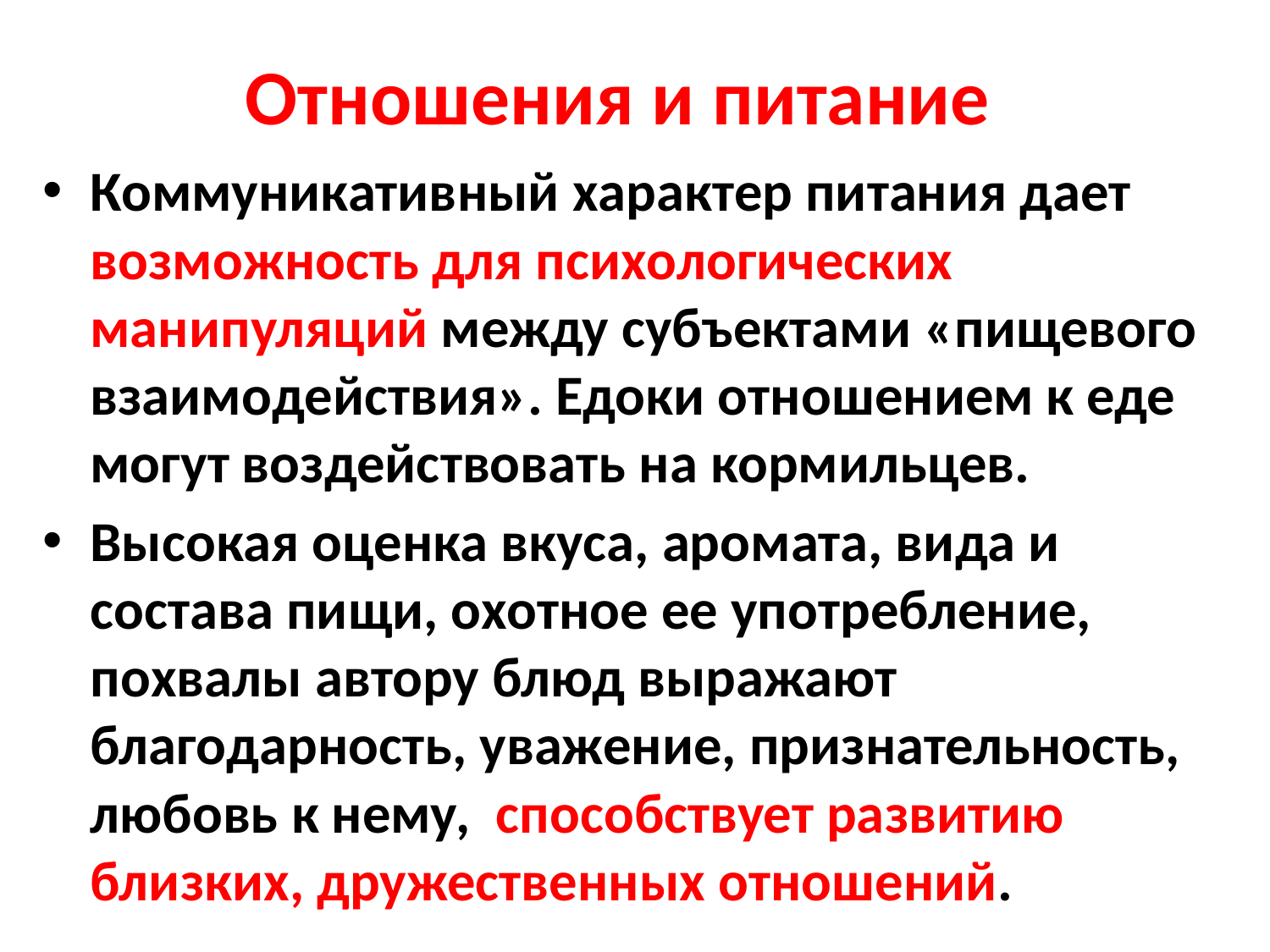

# Отношения и питание
Коммуникативный характер питания дает возможность для психологических манипуляций между субъектами «пищевого взаимодействия». Едоки отношением к еде могут воздействовать на кормильцев.
Высокая оценка вкуса, аромата, вида и состава пищи, охотное ее употребление, похвалы автору блюд выражают благодарность, уважение, признательность, любовь к нему,  способствует развитию близких, дружественных отношений.